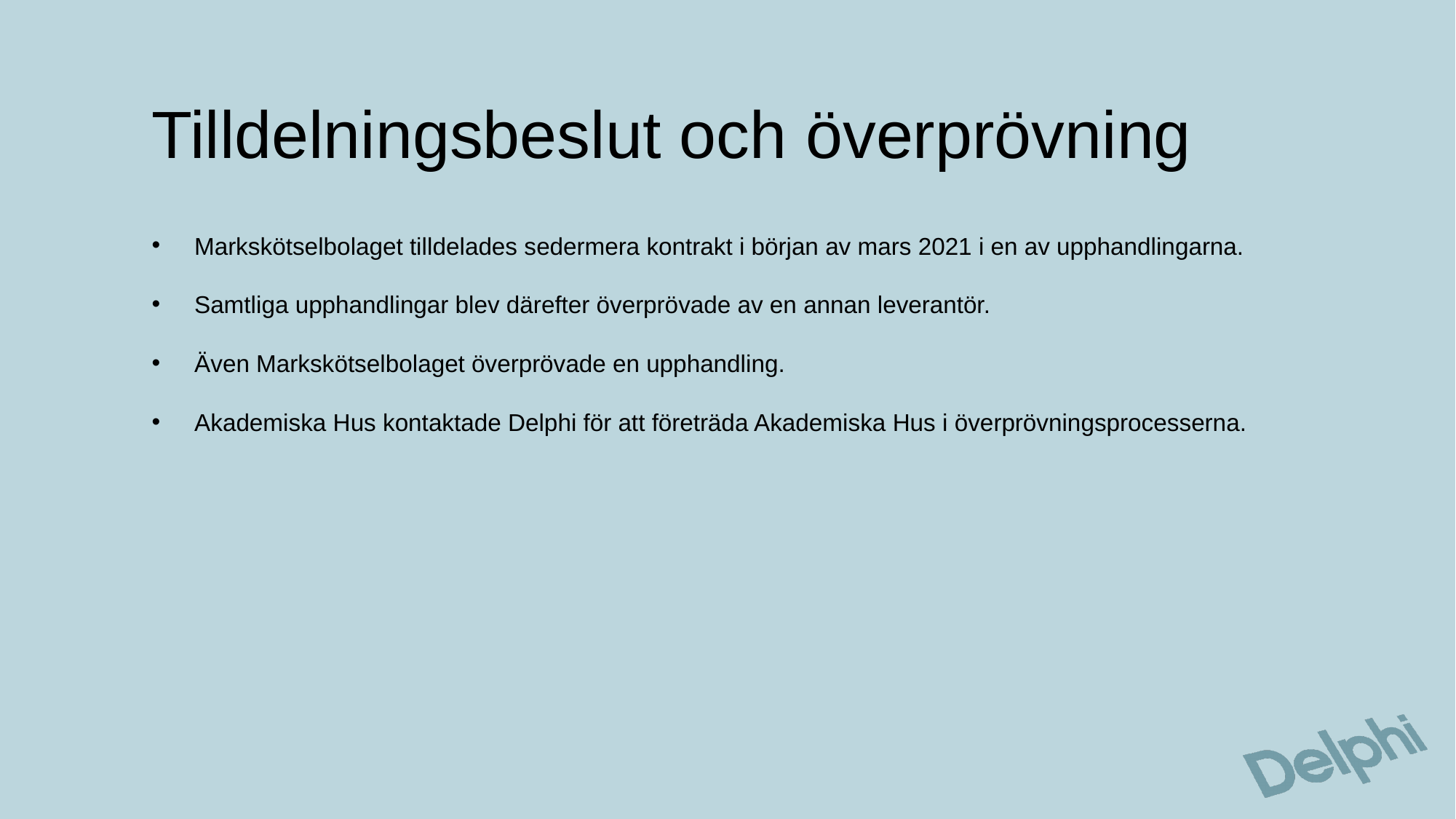

# Tilldelningsbeslut och överprövning
Markskötselbolaget tilldelades sedermera kontrakt i början av mars 2021 i en av upphandlingarna.
Samtliga upphandlingar blev därefter överprövade av en annan leverantör.
Även Markskötselbolaget överprövade en upphandling.
Akademiska Hus kontaktade Delphi för att företräda Akademiska Hus i överprövningsprocesserna.